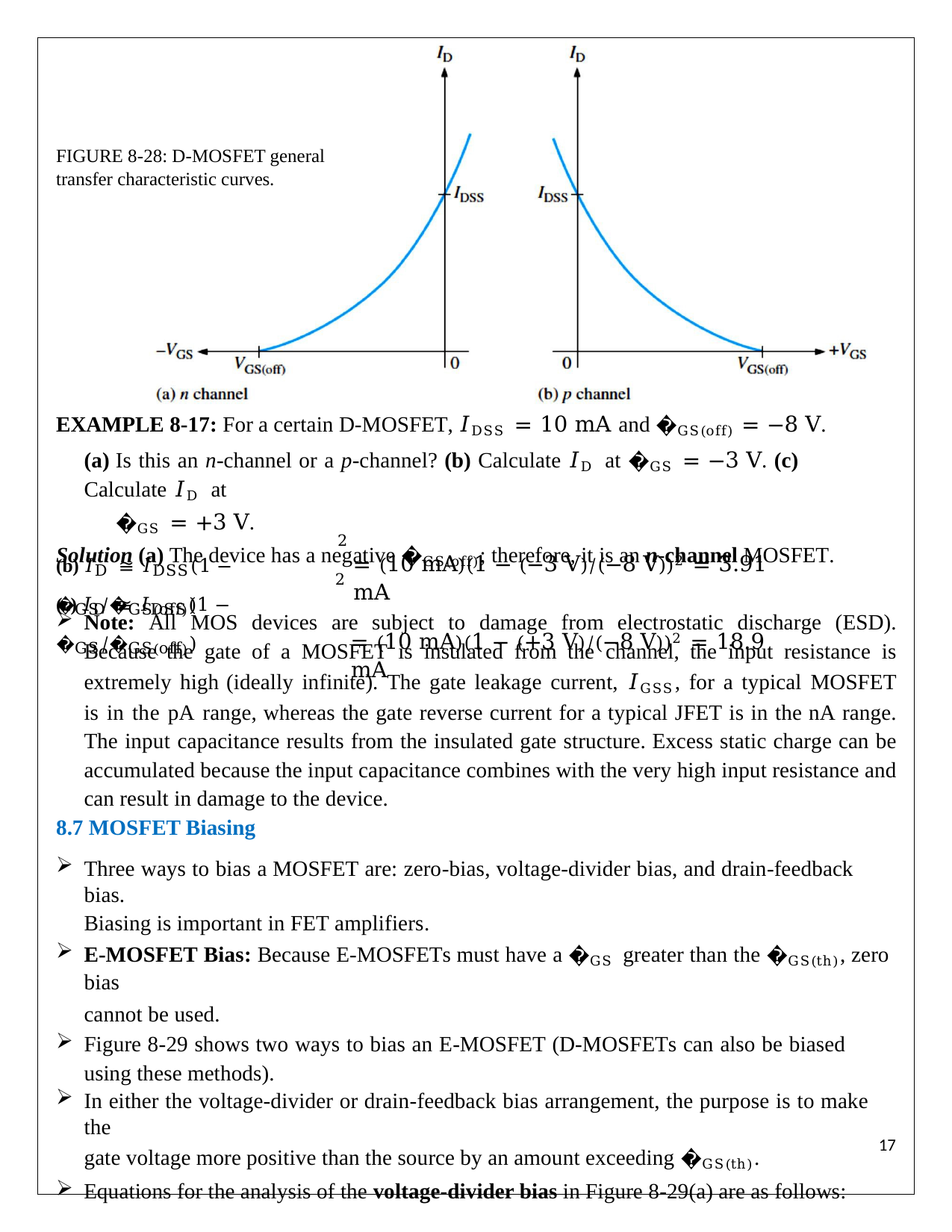

FIGURE 8-28: D-MOSFET general
transfer characteristic curves.
EXAMPLE 8-17: For a certain D-MOSFET, 𝐼DSS  = 10 mA and �GS(off)  = −8 V.
(a) Is this an n-channel or a p-channel? (b) Calculate 𝐼D  at �GS  = −3 V. (c) Calculate 𝐼D  at
�GS  = +3 V.
Solution (a) The device has a negative �GS(off); therefore, it is an n-channel MOSFET.
2
= (10 mA)(1 − (−3 V)⁄(−8 V))2  = 3.91 mA

= (10 mA)(1 − (+3 V)⁄(−8 V))2  = 18.9 mA
(b) 𝐼D  ≅ 𝐼DSS(1 − �GS⁄�GS(off))
2
(c) 𝐼D  ≅ 𝐼DSS(1 − �GS⁄�GS(off))
Note: All MOS devices are subject to damage from electrostatic discharge (ESD). Because the gate of a MOSFET is insulated from the channel, the input resistance is extremely high (ideally infinite). The gate leakage current, 𝐼GSS, for a typical MOSFET is in the pA range, whereas the gate reverse current for a typical JFET is in the nA range. The input capacitance results from the insulated gate structure. Excess static charge can be accumulated because the input capacitance combines with the very high input resistance and can result in damage to the device.
8.7 MOSFET Biasing

Three ways to bias a MOSFET are: zero-bias, voltage-divider bias, and drain-feedback bias.
Biasing is important in FET amplifiers.
E-MOSFET Bias: Because E-MOSFETs must have a �GS  greater than the �GS(th), zero bias
cannot be used.
Figure 8-29 shows two ways to bias an E-MOSFET (D-MOSFETs can also be biased using these methods).
In either the voltage-divider or drain-feedback bias arrangement, the purpose is to make the
gate voltage more positive than the source by an amount exceeding �GS(th).
Equations for the analysis of the voltage-divider bias in Figure 8-29(a) are as follows:
17